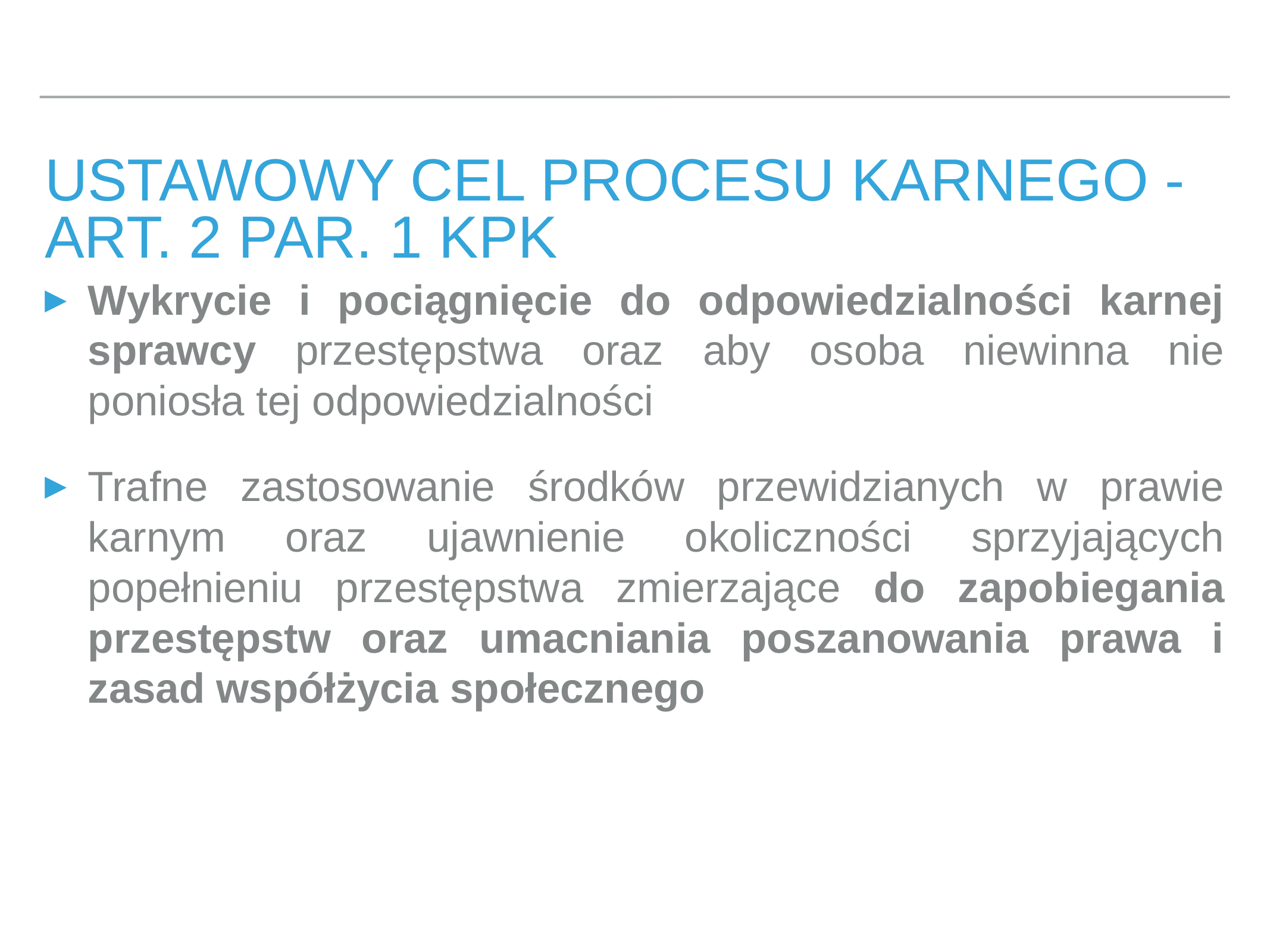

# Ustawowy cel procesu karnego - art. 2 par. 1 KPK
Wykrycie i pociągnięcie do odpowiedzialności karnej sprawcy przestępstwa oraz aby osoba niewinna nie poniosła tej odpowiedzialności
Trafne zastosowanie środków przewidzianych w prawie karnym oraz ujawnienie okoliczności sprzyjających popełnieniu przestępstwa zmierzające do zapobiegania przestępstw oraz umacniania poszanowania prawa i zasad współżycia społecznego